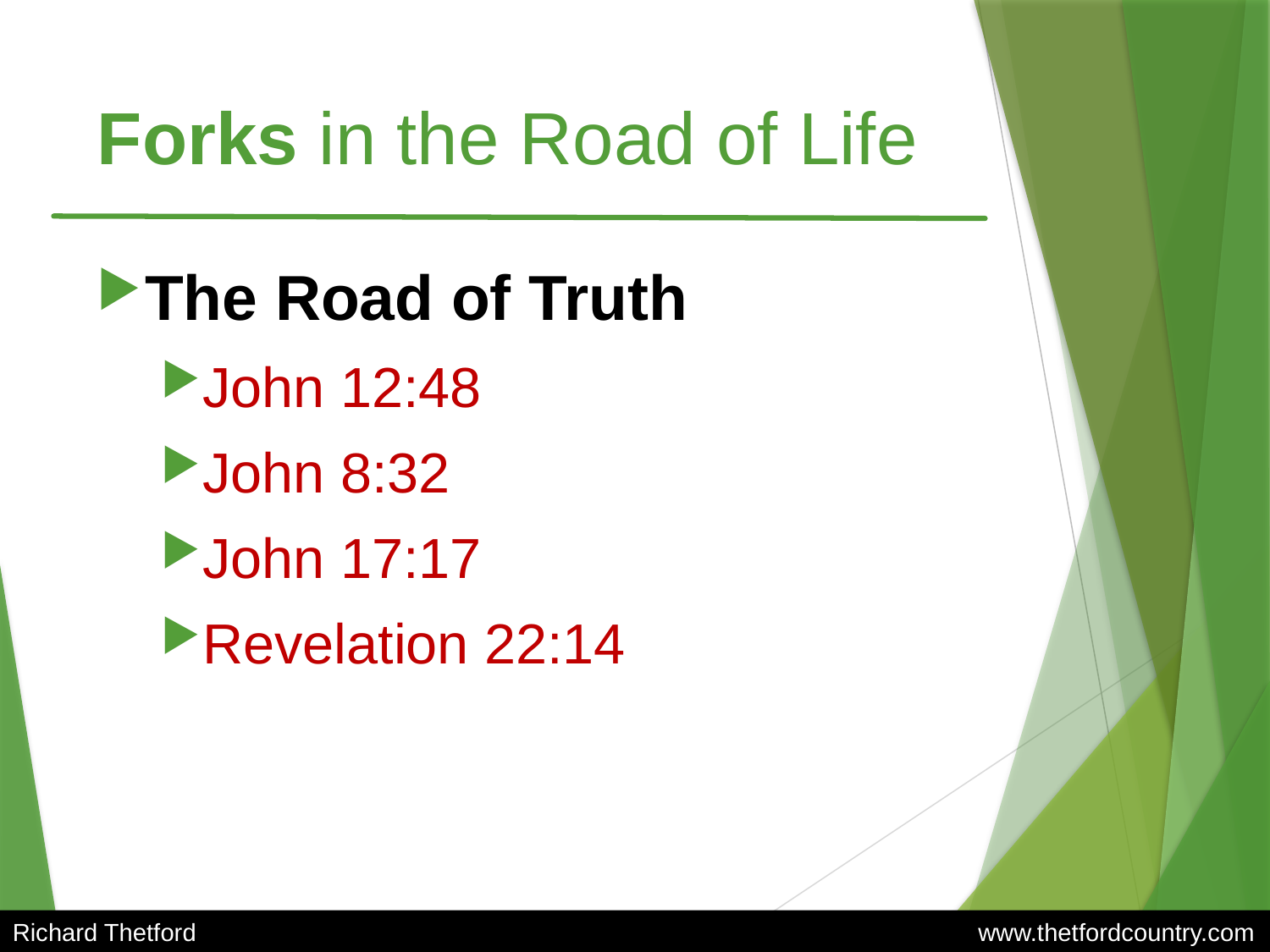

# Forks in the Road of Life
The Road of Truth
John 12:48
John 8:32
John 17:17
Revelation 22:14
Richard Thetford						           www.thetfordcountry.com